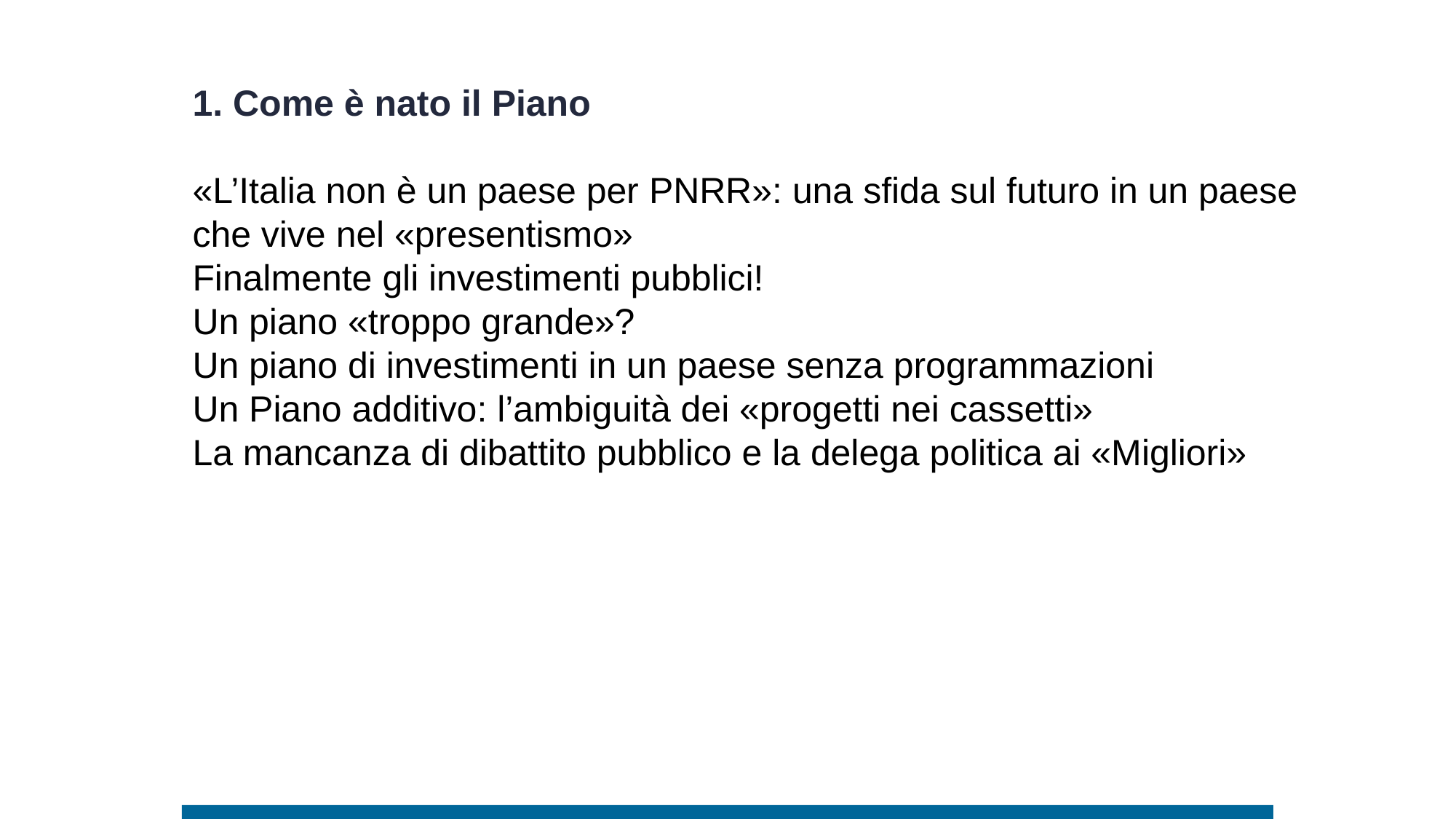

1. Come è nato il Piano

«L’Italia non è un paese per PNRR»: una sfida sul futuro in un paese che vive nel «presentismo»
Finalmente gli investimenti pubblici!
Un piano «troppo grande»?
Un piano di investimenti in un paese senza programmazioni
Un Piano additivo: l’ambiguità dei «progetti nei cassetti»
La mancanza di dibattito pubblico e la delega politica ai «Migliori»